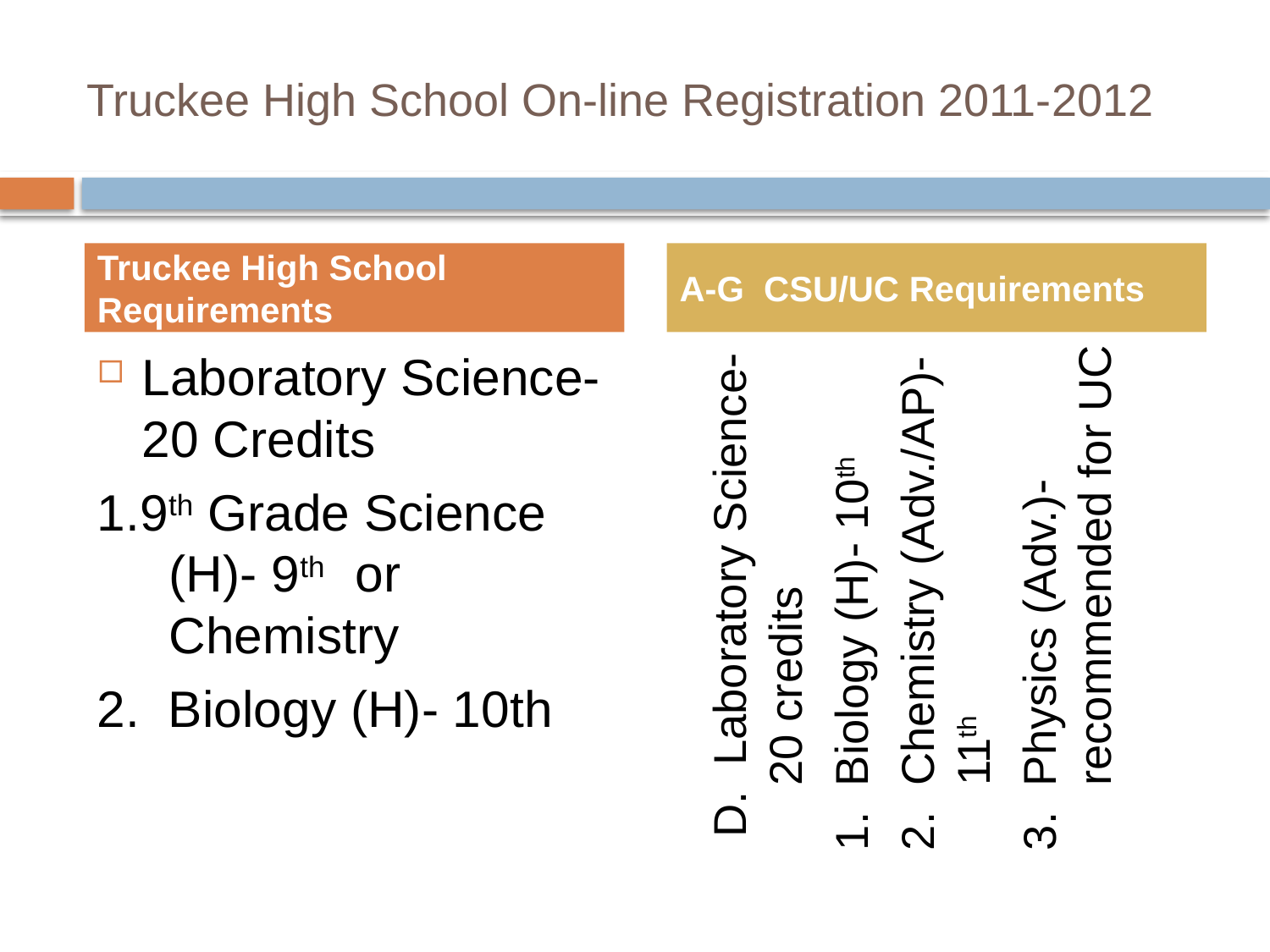

# Truckee High School On-line Registration 2011-2012
Truckee High School Requirements
A-G  CSU/UC Requirements
Laboratory Science- 20 Credits
1.9th Grade Science (H)- 9th   or Chemistry
2.  Biology (H)- 10th
 D.  Laboratory Science- 20 credits
1.  Biology (H)- 10th
2.  Chemistry (Adv./AP)- 11th
3.  Physics (Adv.)- recommended for UC